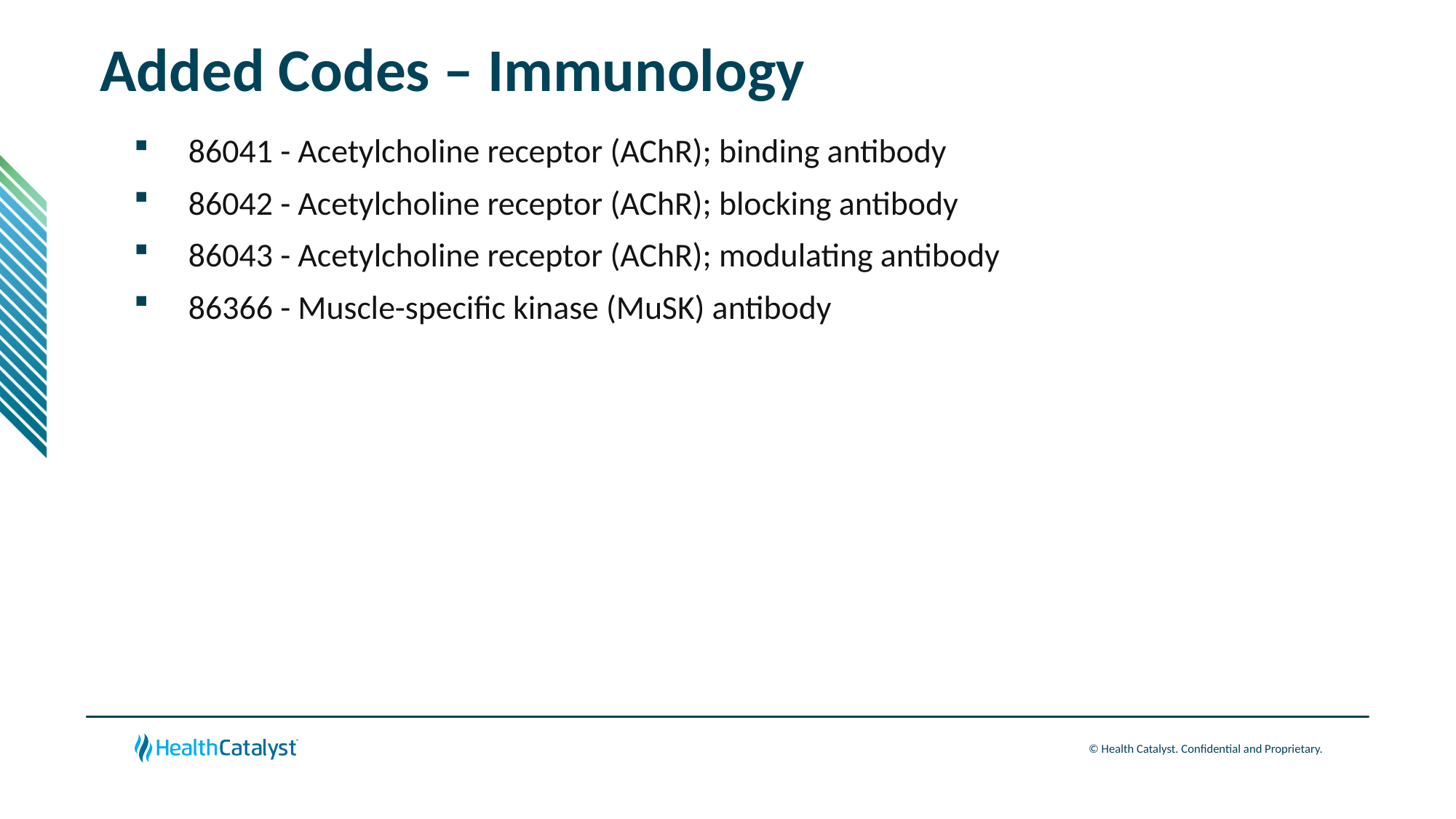

# Added Codes – Immunology
86041 - Acetylcholine receptor (AChR); binding antibody
86042 - Acetylcholine receptor (AChR); blocking antibody
86043 - Acetylcholine receptor (AChR); modulating antibody
86366 - Muscle-specific kinase (MuSK) antibody